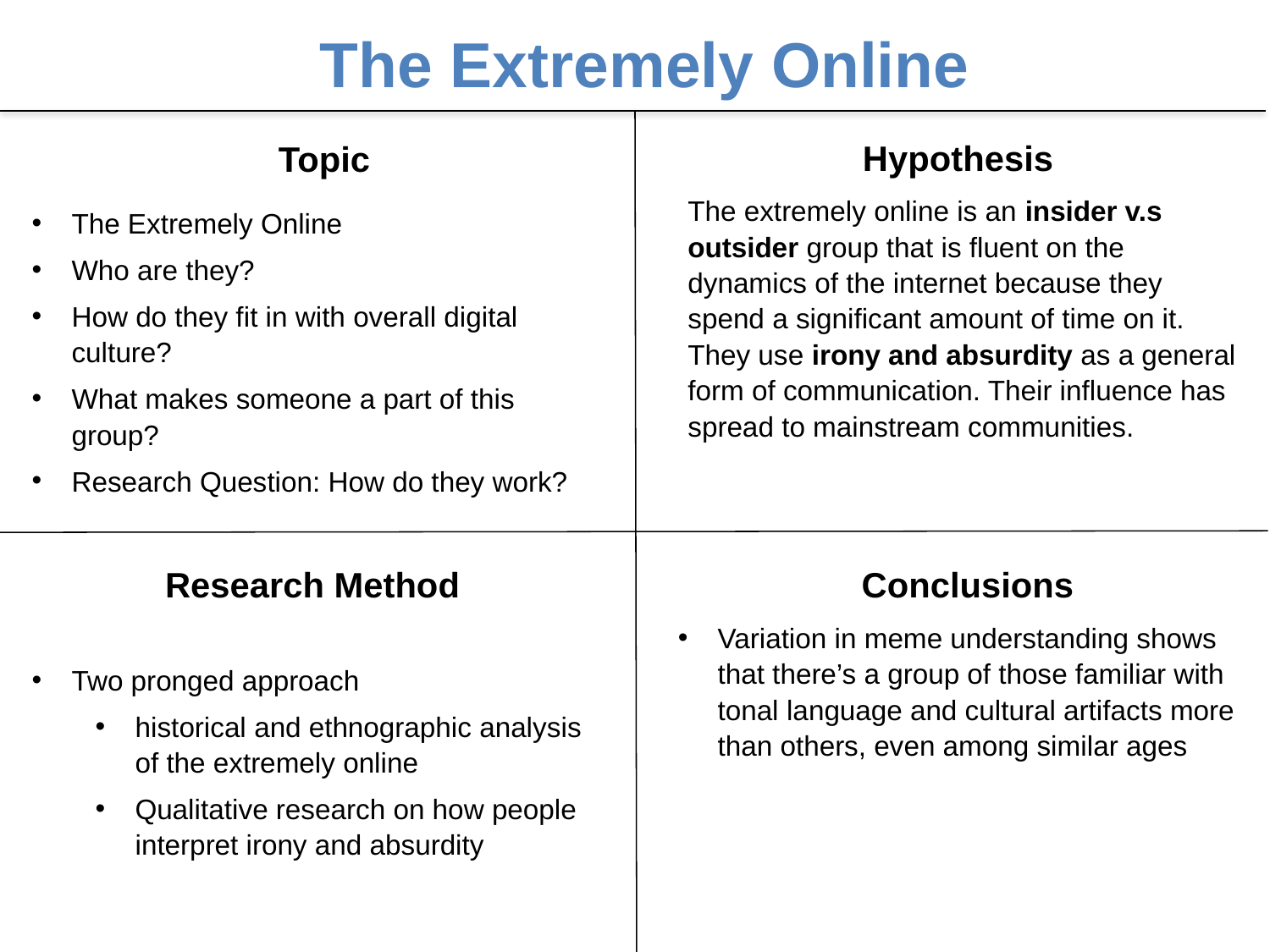

# The Extremely Online
Hypothesis
Topic
The extremely online is an insider v.s outsider group that is fluent on the dynamics of the internet because they spend a significant amount of time on it. They use irony and absurdity as a general form of communication. Their influence has spread to mainstream communities.
The Extremely Online
Who are they?
How do they fit in with overall digital culture?
What makes someone a part of this group?
Research Question: How do they work?
Conclusions
Research Method
Variation in meme understanding shows that there’s a group of those familiar with tonal language and cultural artifacts more than others, even among similar ages

Two pronged approach
historical and ethnographic analysis of the extremely online
Qualitative research on how people interpret irony and absurdity